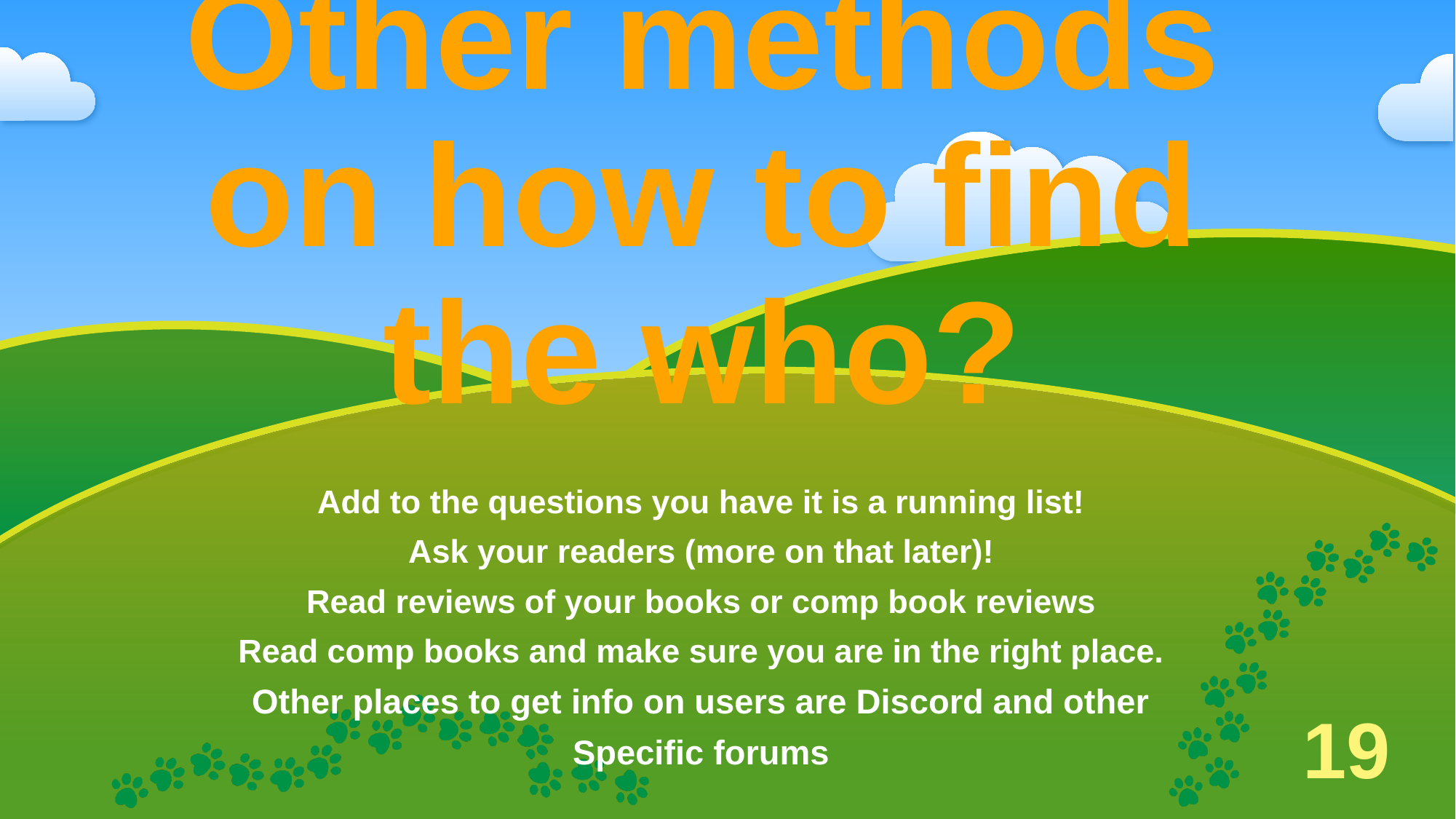

# Other methods on how to find the who?
Add to the questions you have it is a running list!
Ask your readers (more on that later)!
Read reviews of your books or comp book reviews
Read comp books and make sure you are in the right place.
Other places to get info on users are Discord and other
Specific forums

19